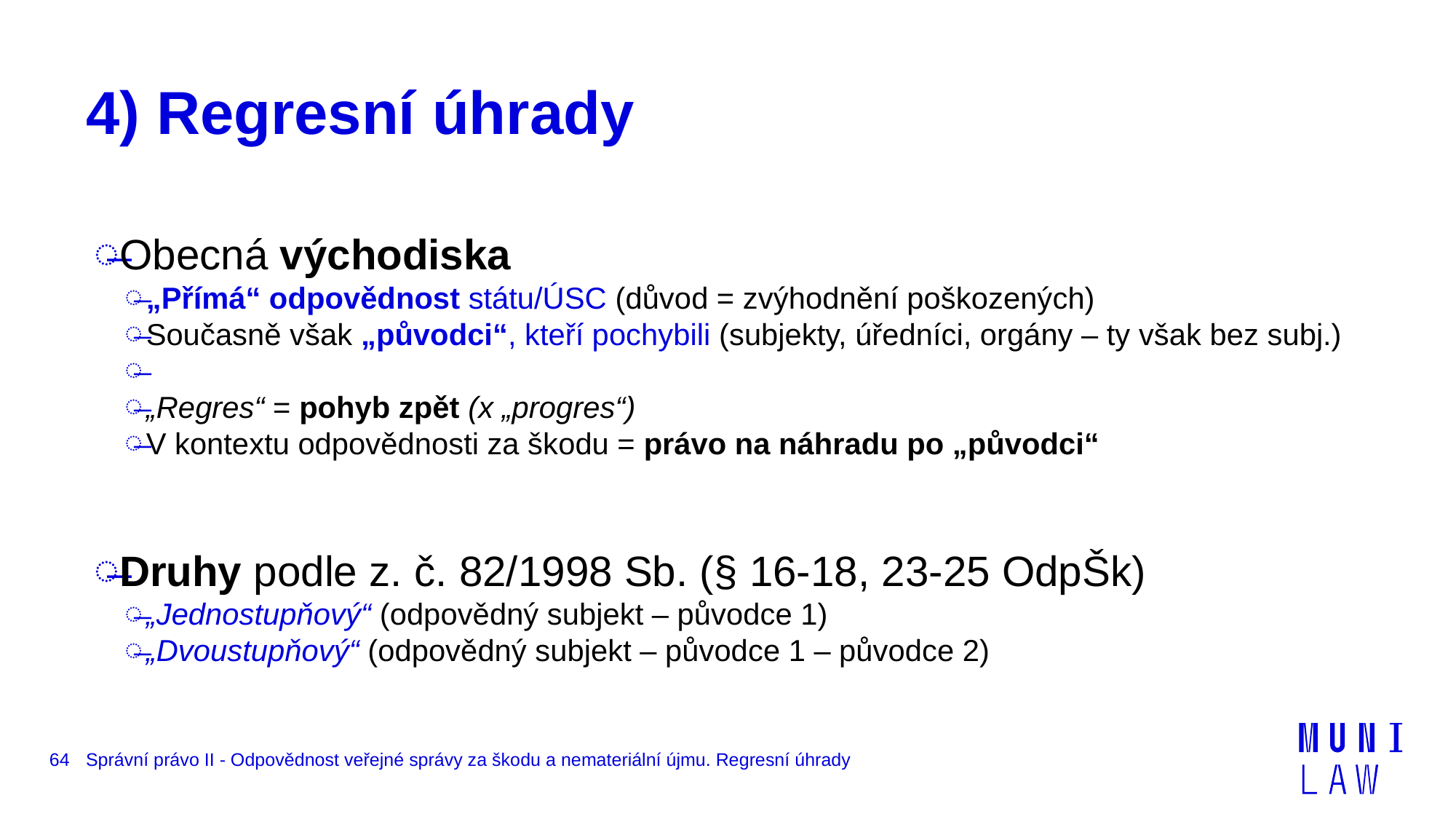

# 4) Regresní úhrady
Obecná východiska
„Přímá“ odpovědnost státu/ÚSC (důvod = zvýhodnění poškozených)
Současně však „původci“, kteří pochybili (subjekty, úředníci, orgány – ty však bez subj.)

„Regres“ = pohyb zpět (x „progres“)
V kontextu odpovědnosti za škodu = právo na náhradu po „původci“

Druhy podle z. č. 82/1998 Sb. (§ 16-18, 23-25 OdpŠk)
„Jednostupňový“ (odpovědný subjekt – původce 1)
„Dvoustupňový“ (odpovědný subjekt – původce 1 – původce 2)
64
Správní právo II - Odpovědnost veřejné správy za škodu a nemateriální újmu. Regresní úhrady